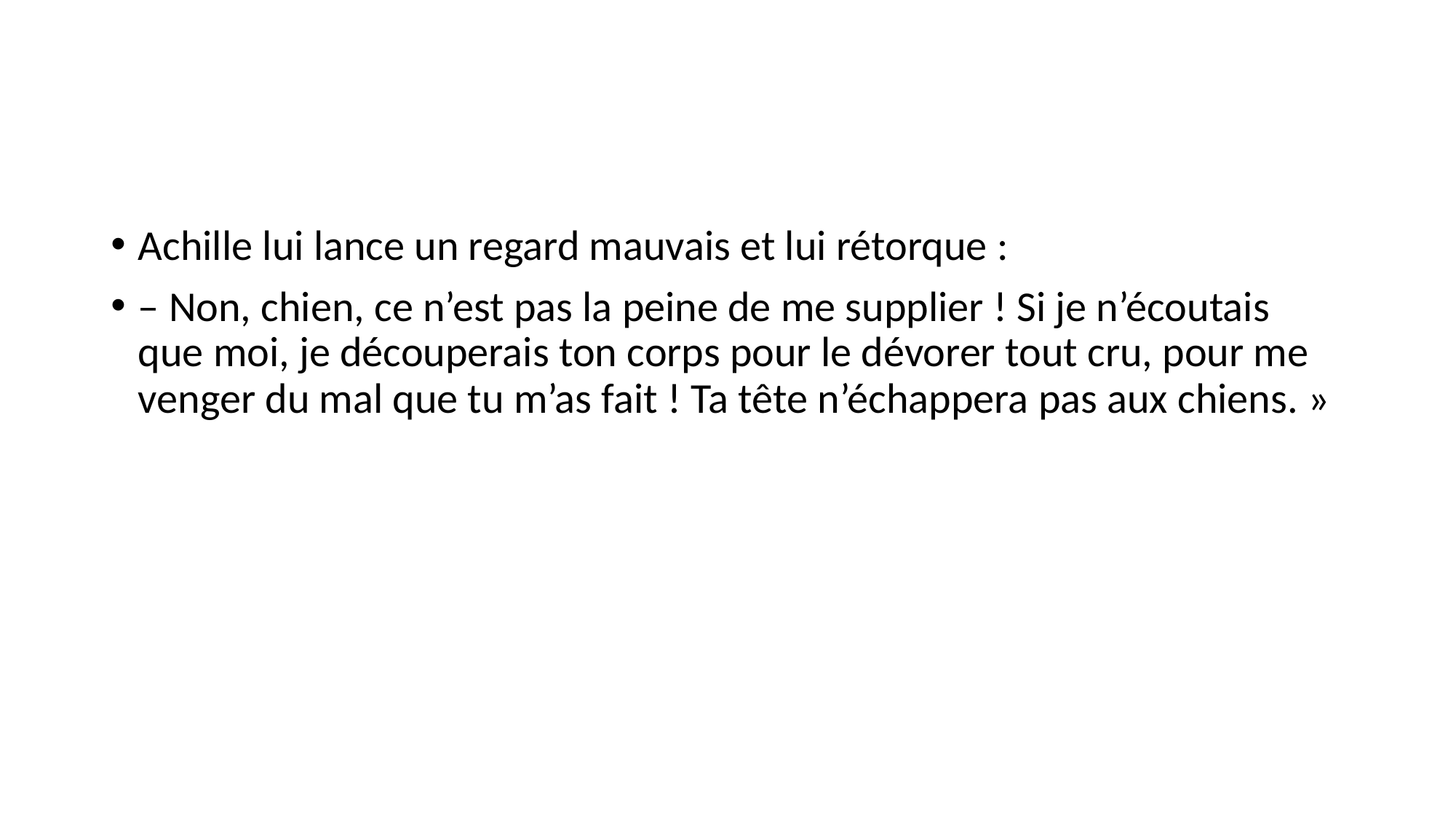

#
Achille lui lance un regard mauvais et lui rétorque :
– Non, chien, ce n’est pas la peine de me supplier ! Si je n’écoutais que moi, je découperais ton corps pour le dévorer tout cru, pour me venger du mal que tu m’as fait ! Ta tête n’échappera pas aux chiens. »